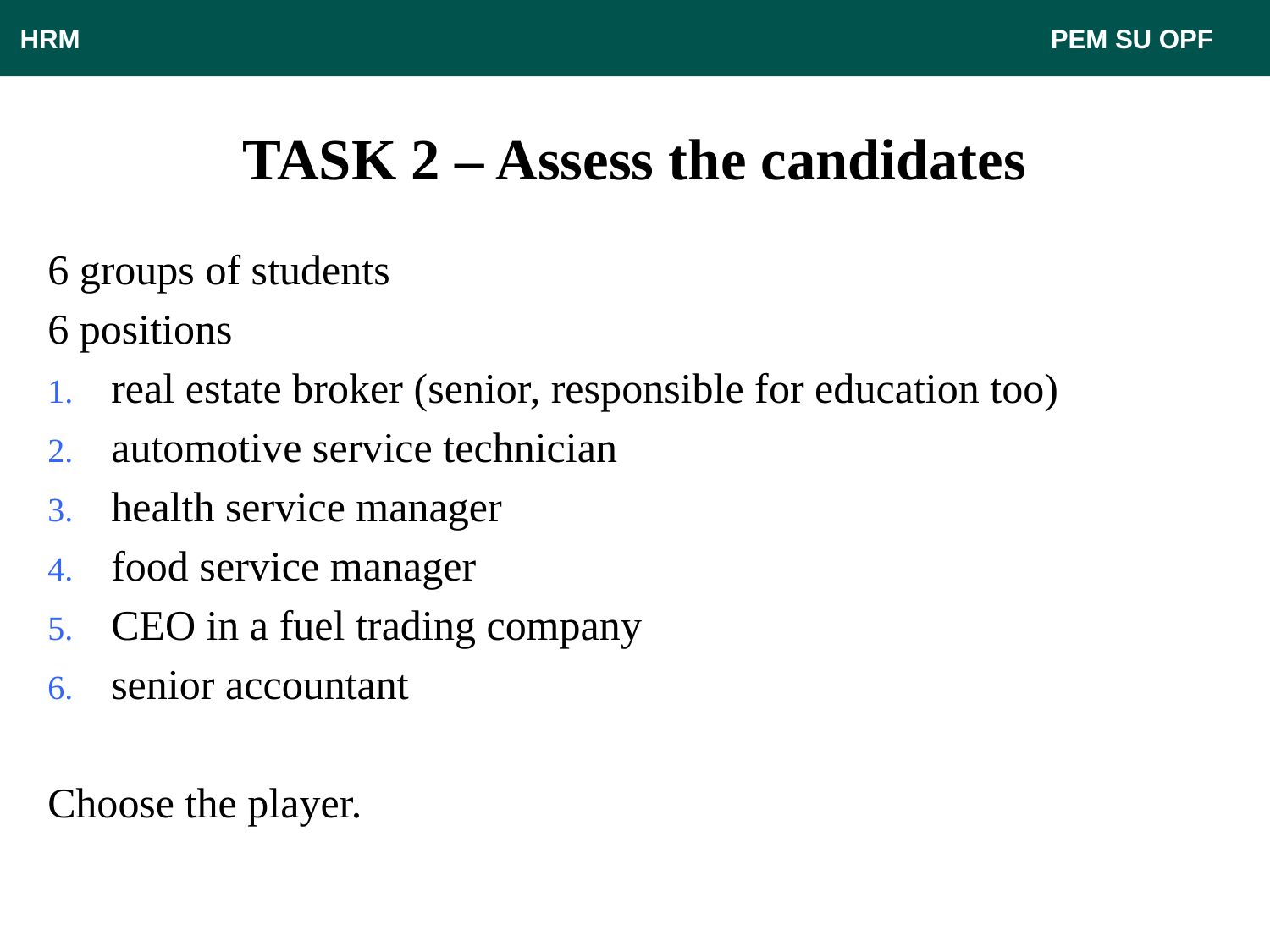

HRM								   PEM SU OPF
# TASK 2 – Assess the candidates
6 groups of students
6 positions
real estate broker (senior, responsible for education too)
automotive service technician
health service manager
food service manager
CEO in a fuel trading company
senior accountant

Choose the player.